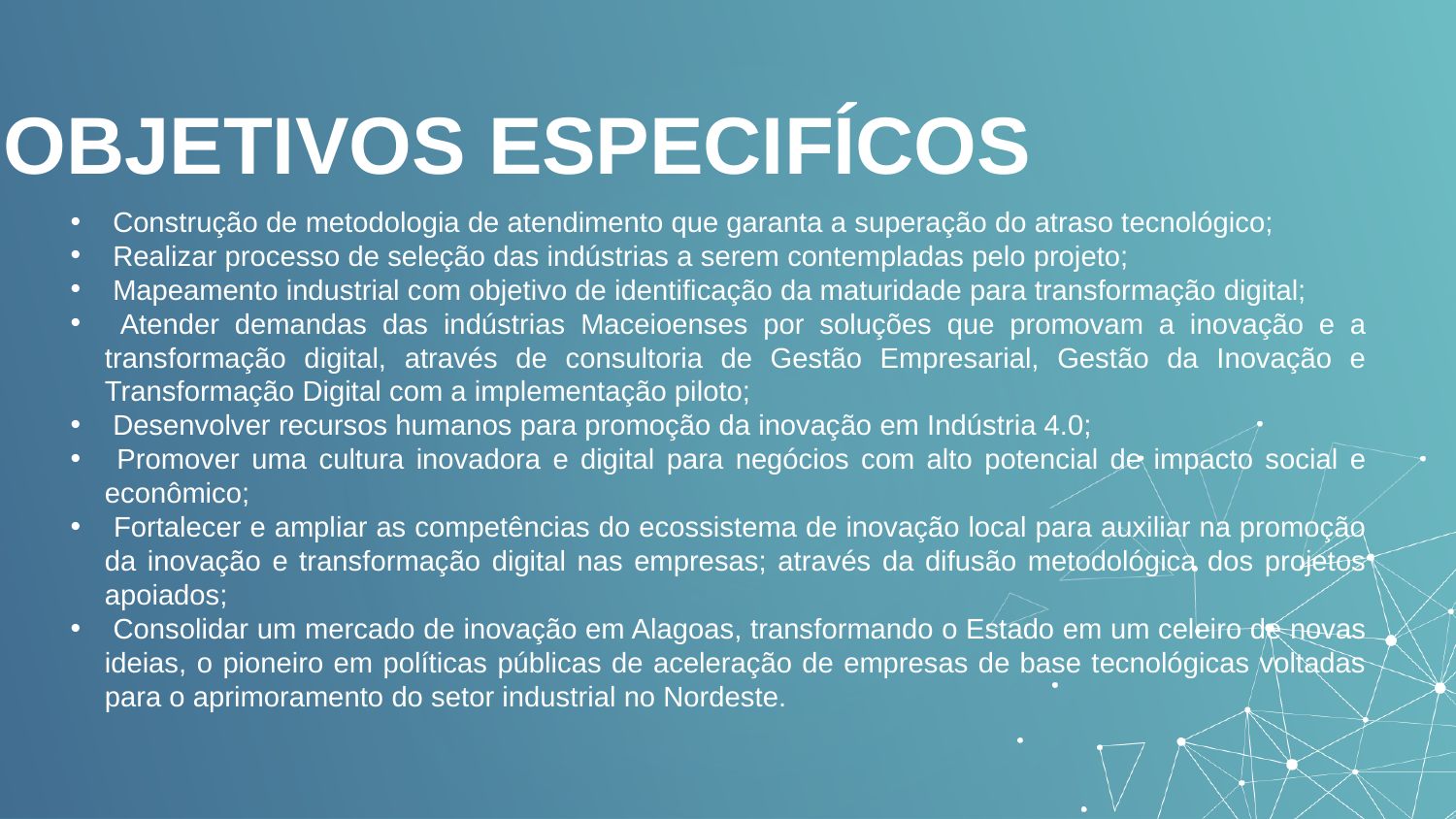

# OBJETIVOS ESPECIFÍCOS

 Construção de metodologia de atendimento que garanta a superação do atraso tecnológico;
 Realizar processo de seleção das indústrias a serem contempladas pelo projeto;
 Mapeamento industrial com objetivo de identificação da maturidade para transformação digital;
 Atender demandas das indústrias Maceioenses por soluções que promovam a inovação e a transformação digital, através de consultoria de Gestão Empresarial, Gestão da Inovação e Transformação Digital com a implementação piloto;
 Desenvolver recursos humanos para promoção da inovação em Indústria 4.0;
 Promover uma cultura inovadora e digital para negócios com alto potencial de impacto social e econômico;
 Fortalecer e ampliar as competências do ecossistema de inovação local para auxiliar na promoção da inovação e transformação digital nas empresas; através da difusão metodológica dos projetos apoiados;
 Consolidar um mercado de inovação em Alagoas, transformando o Estado em um celeiro de novas ideias, o pioneiro em políticas públicas de aceleração de empresas de base tecnológicas voltadas para o aprimoramento do setor industrial no Nordeste.